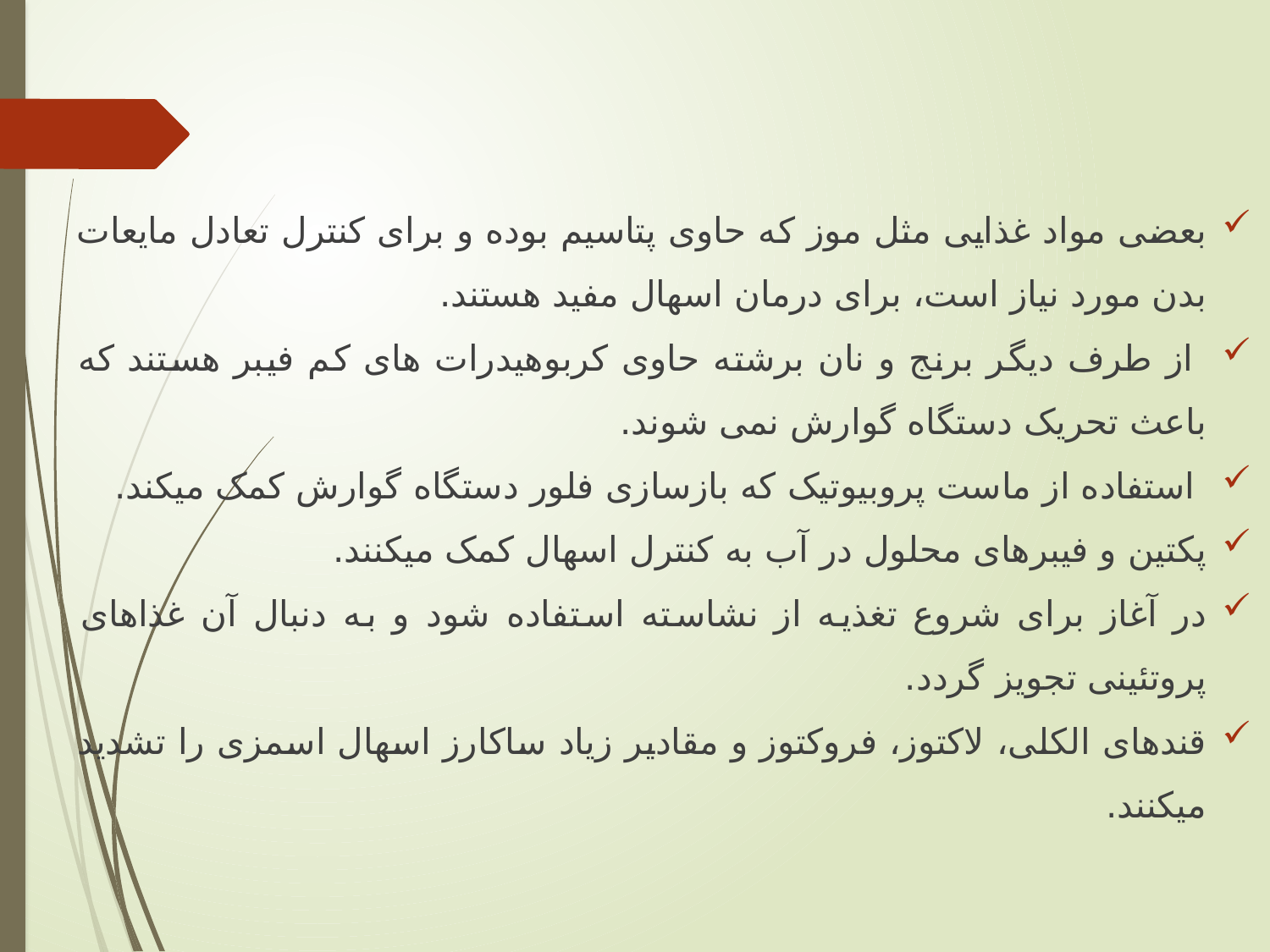

بعضی مواد غذایی مثل موز که حاوی پتاسیم بوده و برای کنترل تعادل مایعات بدن مورد نیاز است، برای درمان اسهال مفید هستند.
 از طرف دیگر برنج و نان برشته حاوی کربوهیدرات های کم فیبر هستند که باعث تحریک دستگاه گوارش نمی شوند.
 استفاده از ماست پروبیوتیک که بازسازی فلور دستگاه گوارش کمک میکند.
پکتین و فیبرهای محلول در آب به کنترل اسهال کمک میکنند.
در آغاز برای شروع تغذیه از نشاسته استفاده شود و به دنبال آن غذاهای پروتئینی تجویز گردد.
قندهای الکلی، لاکتوز، فروکتوز و مقادیر زیاد ساکارز اسهال اسمزی را تشدید میکنند.